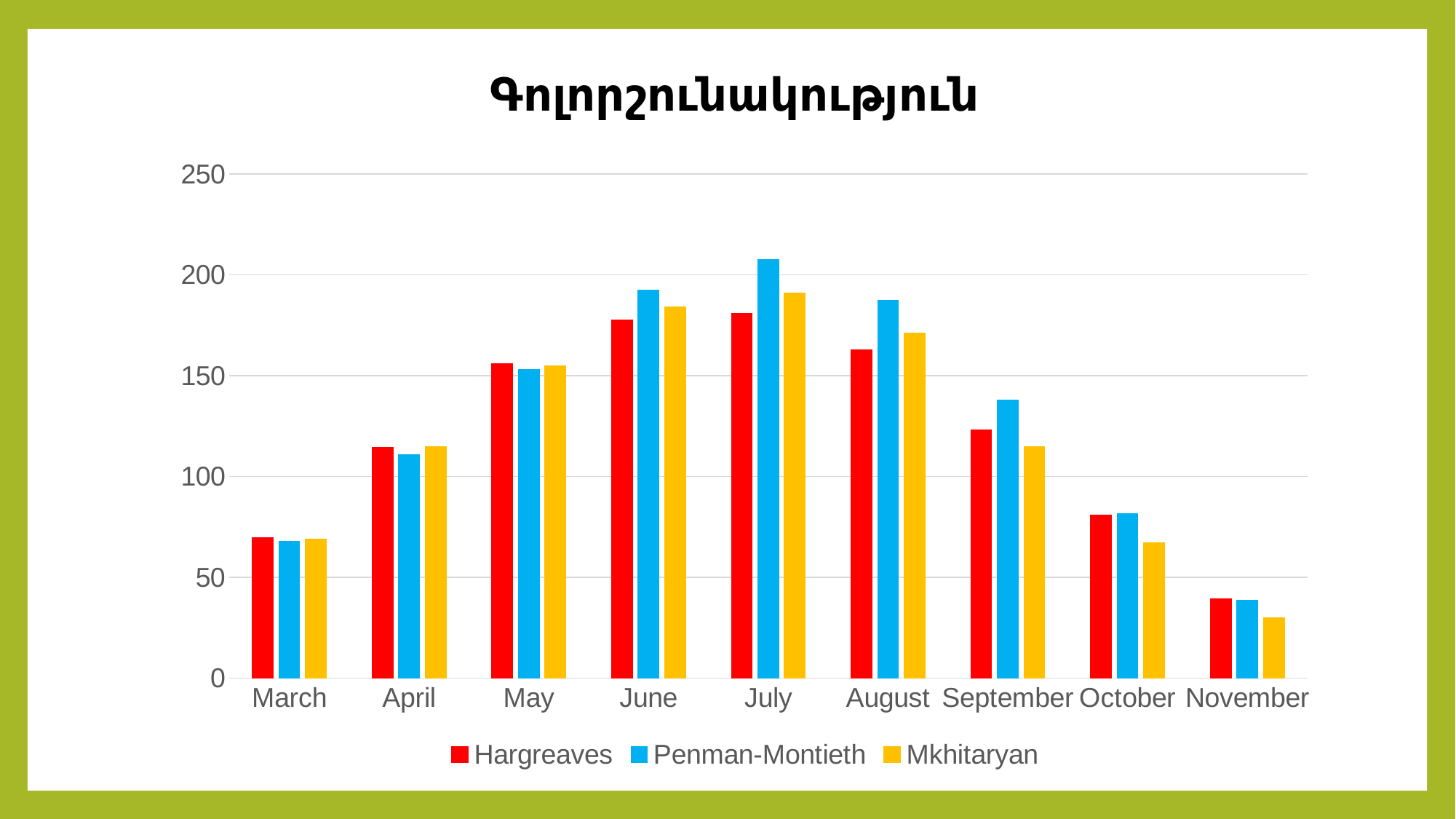

Գոլորշունակություն

### Chart

| Category | Hargreaves | Penman-Montieth | Mkhitaryan |
|---|---|---|---|
| March | 69.62423225670753 | 67.8834419372937 | 69.0 |
| April | 114.61758814079762 | 111.00179986781184 | 115.0 |
| May | 155.97633250961485 | 152.93649344329407 | 155.0 |
| June | 177.79352673492826 | 192.41413056882078 | 184.0 |
| July | 180.87557703946024 | 207.59834121408184 | 191.0 |
| August | 162.71741443494366 | 187.34147040114527 | 171.0 |
| September | 123.27259375626878 | 137.79708211845028 | 115.0 |
| October | 80.95043054910542 | 81.53490480936442 | 67.0 |
| November | 39.196552422699526 | 38.665308339443705 | 30.0 |